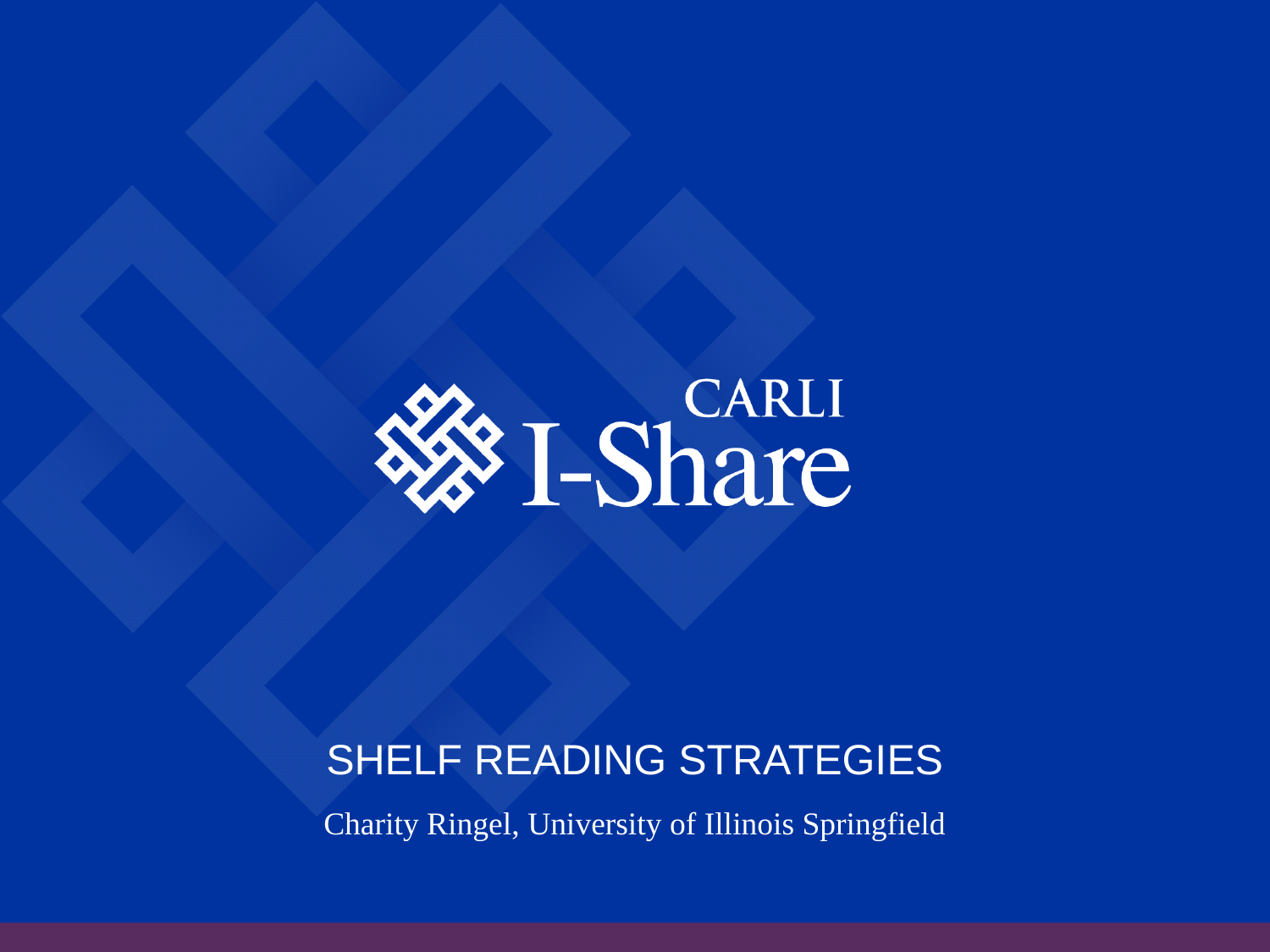

# ShelF Reading Strategies
Charity Ringel, University of Illinois Springfield